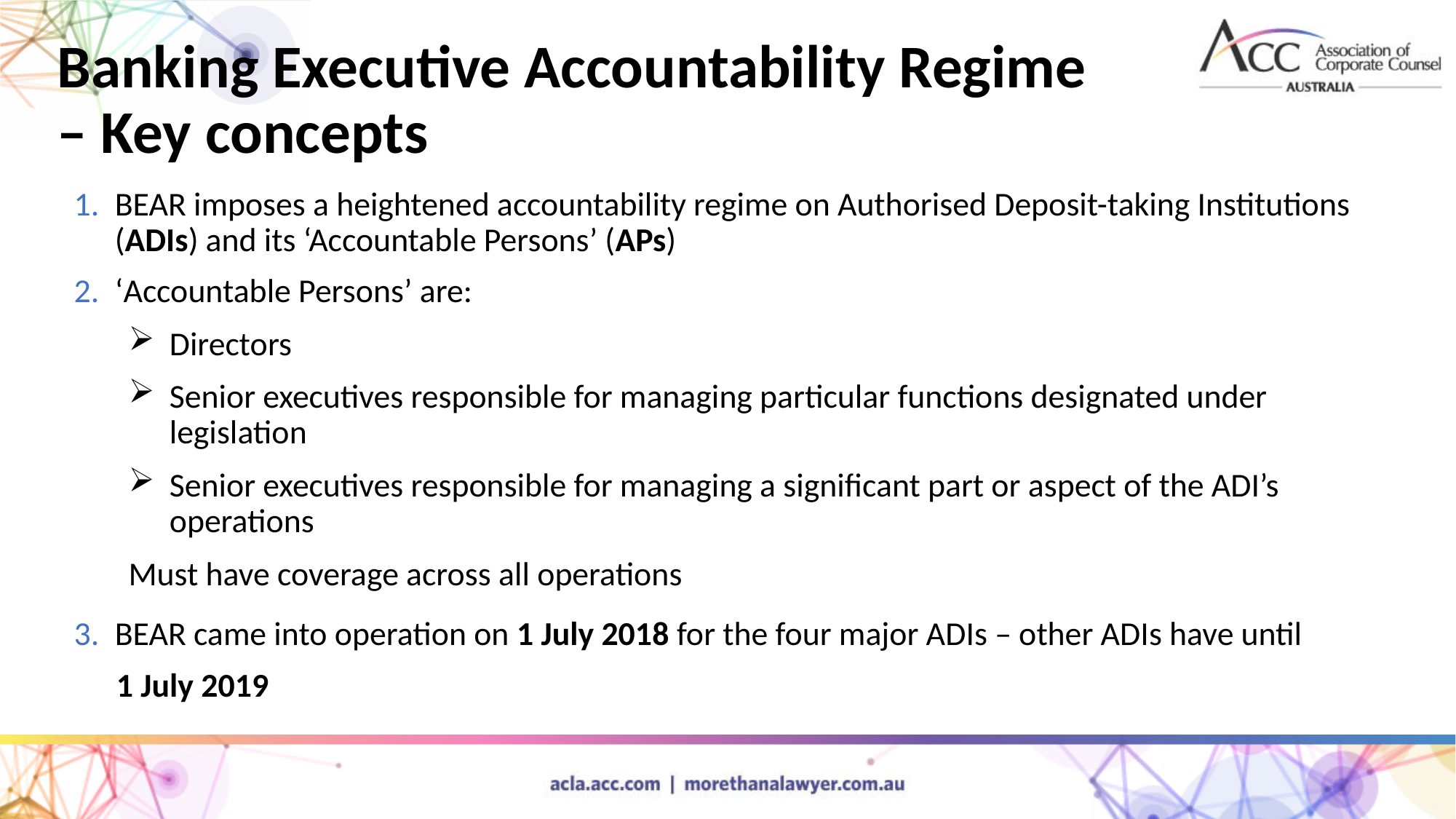

Banking Executive Accountability Regime – Key concepts
BEAR imposes a heightened accountability regime on Authorised Deposit-taking Institutions (ADIs) and its ‘Accountable Persons’ (APs)
‘Accountable Persons’ are:
Directors
Senior executives responsible for managing particular functions designated under legislation
Senior executives responsible for managing a significant part or aspect of the ADI’s operations
Must have coverage across all operations
BEAR came into operation on 1 July 2018 for the four major ADIs – other ADIs have until
1 July 2019